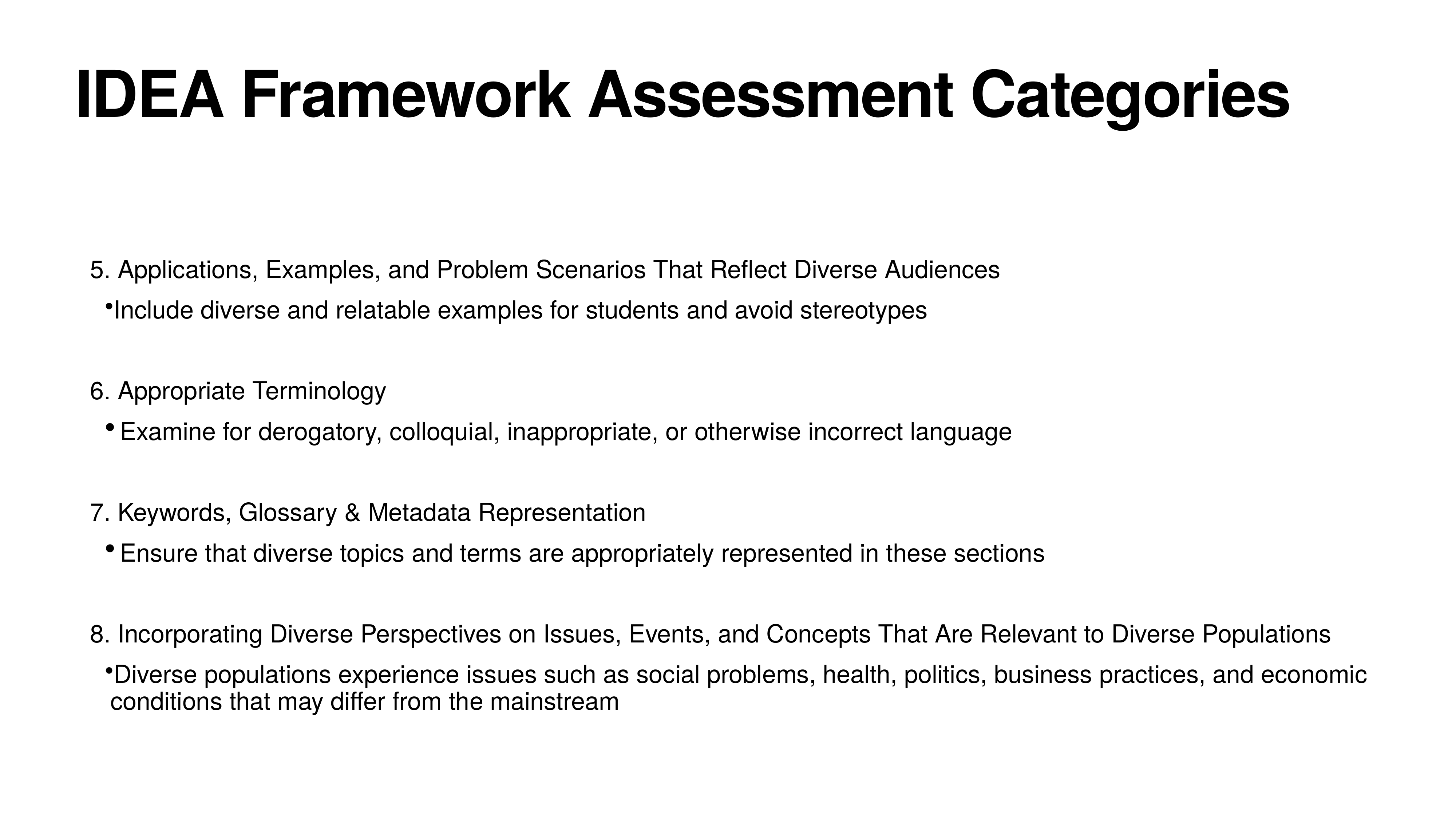

# IDEA Framework Assessment Categories

 Applications, Examples, and Problem Scenarios That Reflect Diverse Audiences
Include diverse and relatable examples for students and avoid stereotypes

 Appropriate Terminology
Examine for derogatory, colloquial, inappropriate, or otherwise incorrect language

 Keywords, Glossary & Metadata Representation
Ensure that diverse topics and terms are appropriately represented in these sections

 Incorporating Diverse Perspectives on Issues, Events, and Concepts That Are Relevant to Diverse Populations
Diverse populations experience issues such as social problems, health, politics, business practices, and economic conditions that may differ from the mainstream